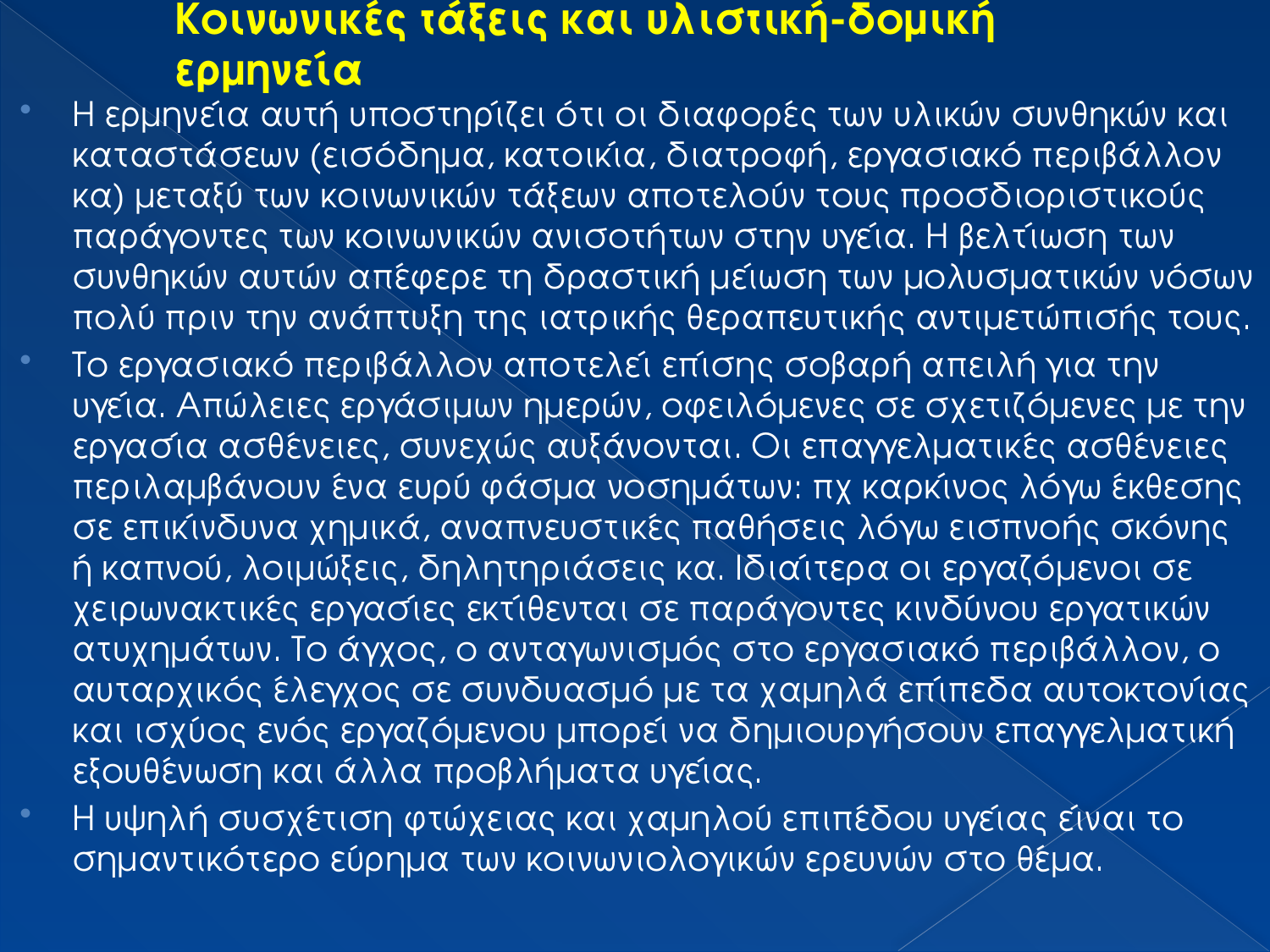

# Κοινωνικές τάξεις και υλιστική-δομική ερμηνεία
Η ερμηνεία αυτή υποστηρίζει ότι οι διαφορές των υλικών συνθηκών και καταστάσεων (εισόδημα, κατοικία, διατροφή, εργασιακό περιβάλλον κα) μεταξύ των κοινωνικών τάξεων αποτελούν τους προσδιοριστικούς παράγοντες των κοινωνικών ανισοτήτων στην υγεία. Η βελτίωση των συνθηκών αυτών απέφερε τη δραστική μείωση των μολυσματικών νόσων πολύ πριν την ανάπτυξη της ιατρικής θεραπευτικής αντιμετώπισής τους.
Το εργασιακό περιβάλλον αποτελεί επίσης σοβαρή απειλή για την υγεία. Απώλειες εργάσιμων ημερών, οφειλόμενες σε σχετιζόμενες με την εργασία ασθένειες, συνεχώς αυξάνονται. Οι επαγγελματικές ασθένειες περιλαμβάνουν ένα ευρύ φάσμα νοσημάτων: πχ καρκίνος λόγω έκθεσης σε επικίνδυνα χημικά, αναπνευστικές παθήσεις λόγω εισπνοής σκόνης ή καπνού, λοιμώξεις, δηλητηριάσεις κα. Ιδιαίτερα οι εργαζόμενοι σε χειρωνακτικές εργασίες εκτίθενται σε παράγοντες κινδύνου εργατικών ατυχημάτων. Το άγχος, ο ανταγωνισμός στο εργασιακό περιβάλλον, ο αυταρχικός έλεγχος σε συνδυασμό με τα χαμηλά επίπεδα αυτοκτονίας και ισχύος ενός εργαζόμενου μπορεί να δημιουργήσουν επαγγελματική εξουθένωση και άλλα προβλήματα υγείας.
Η υψηλή συσχέτιση φτώχειας και χαμηλού επιπέδου υγείας είναι το σημαντικότερο εύρημα των κοινωνιολογικών ερευνών στο θέμα.